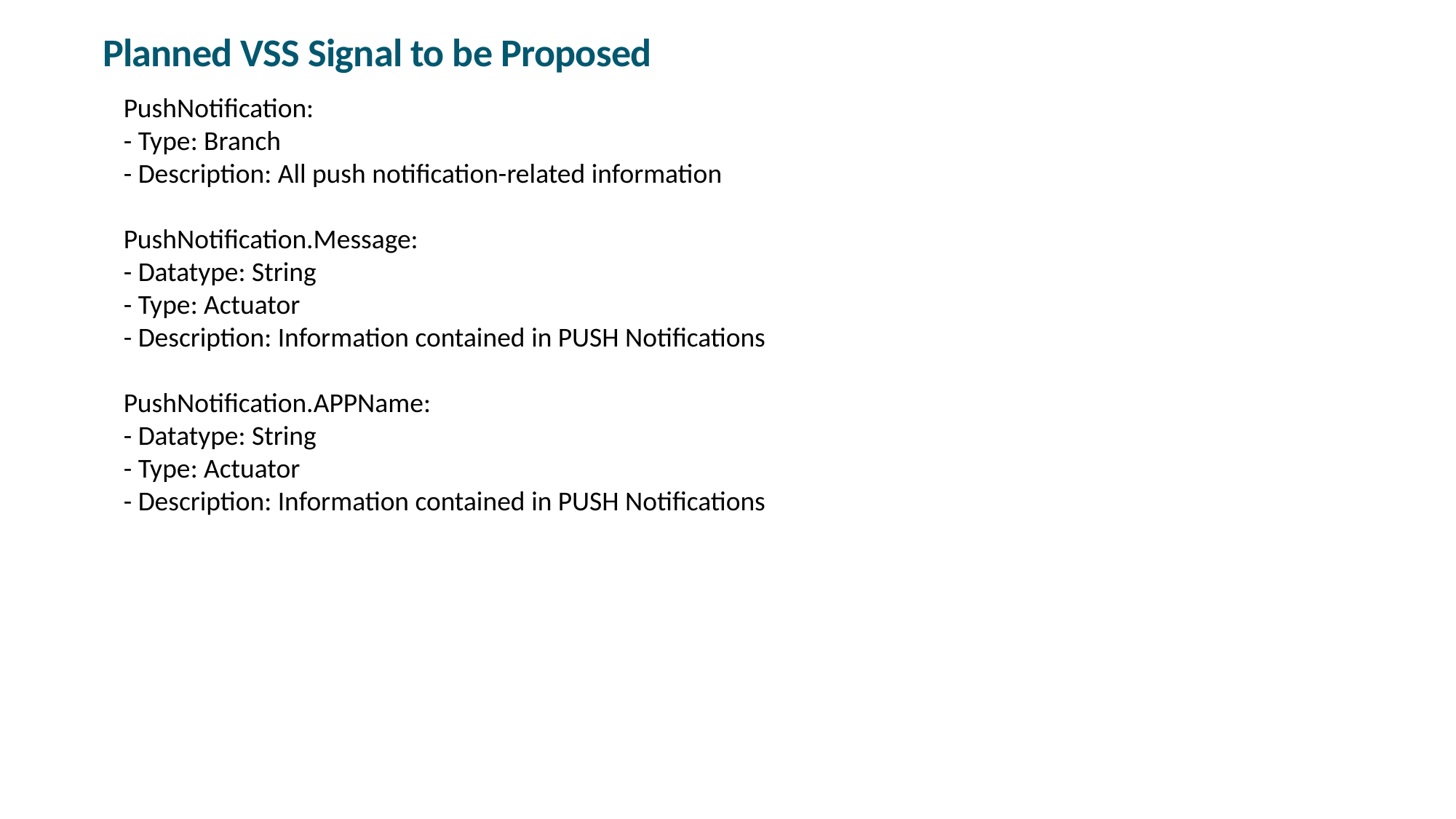

# Planned VSS Signal to be Proposed
PushNotification:
- Type: Branch
- Description: All push notification-related information
PushNotification.Message:
- Datatype: String
- Type: Actuator
- Description: Information contained in PUSH Notifications
PushNotification.APPName:
- Datatype: String
- Type: Actuator
- Description: Information contained in PUSH Notifications